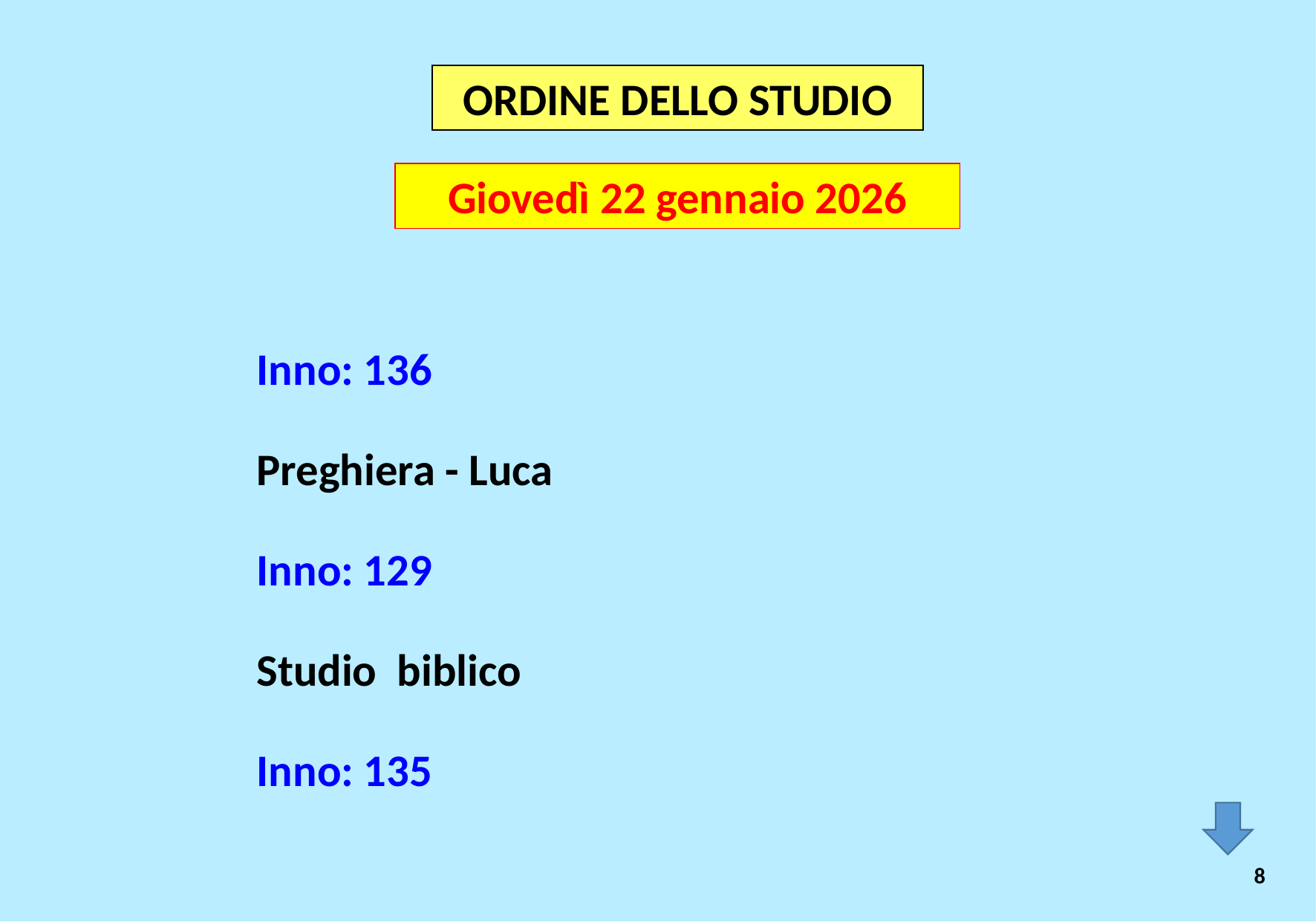

ORDINE DELLO STUDIO
Giovedì 22 gennaio 2026
Inno: 136
Preghiera - Luca
Inno: 129
Studio  biblico
Inno: 135

8